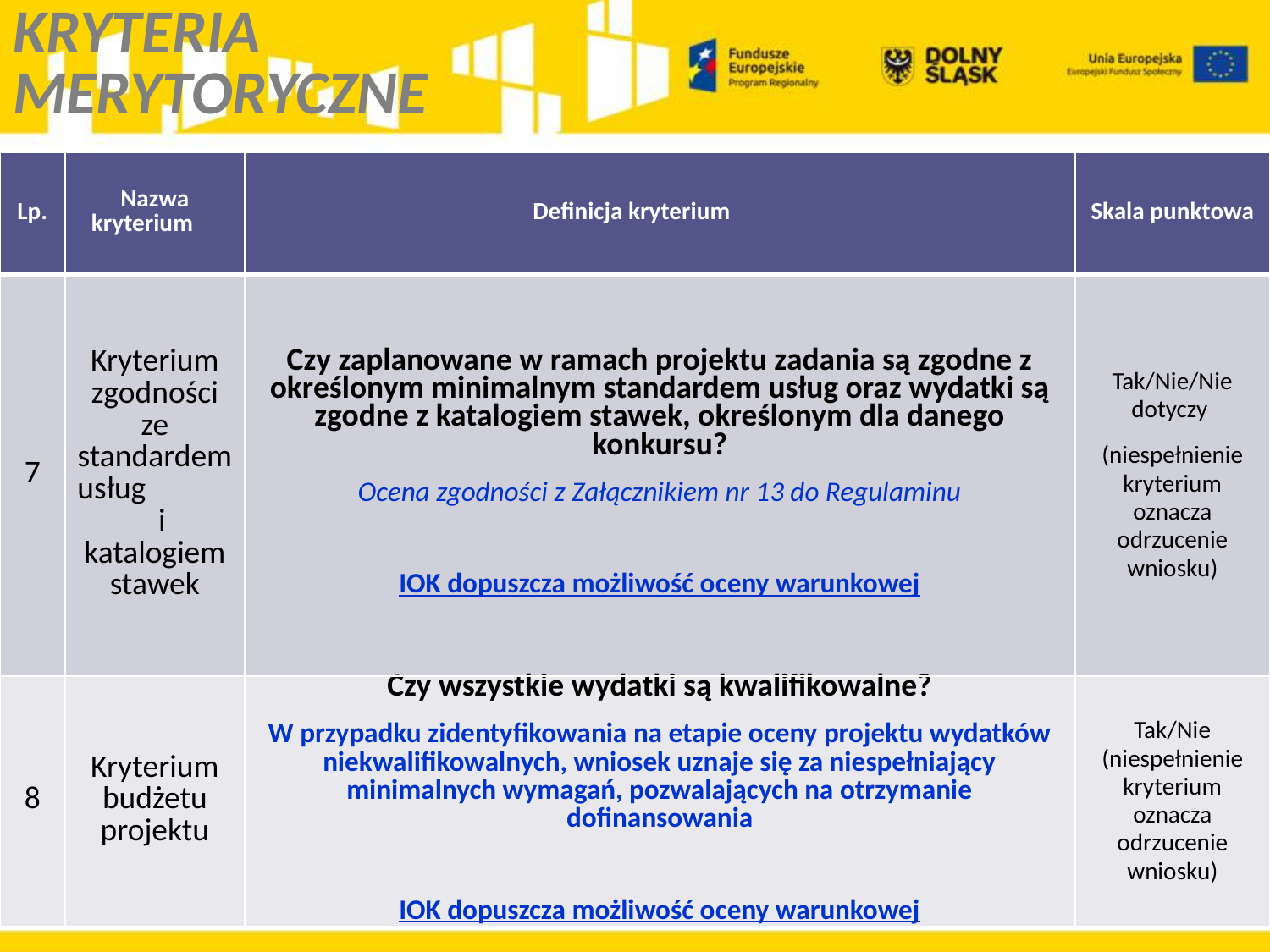

KRYTERIA
MERYTORYCZNE

| Lp. | Nazwa kryterium | Definicja kryterium | Skala punktowa |
| --- | --- | --- | --- |
| 7 | Kryterium zgodności ze standardem usług i katalogiem stawek | Czy zaplanowane w ramach projektu zadania są zgodne z określonym minimalnym standardem usług oraz wydatki są zgodne z katalogiem stawek, określonym dla danego konkursu? Ocena zgodności z Załącznikiem nr 13 do Regulaminu IOK dopuszcza możliwość oceny warunkowej | Tak/Nie/Nie dotyczy (niespełnienie kryterium oznacza odrzucenie wniosku) |
| 8 | Kryterium budżetu projektu | Czy wszystkie wydatki są kwalifikowalne? W przypadku zidentyfikowania na etapie oceny projektu wydatków niekwalifikowalnych, wniosek uznaje się za niespełniający minimalnych wymagań, pozwalających na otrzymanie dofinansowania IOK dopuszcza możliwość oceny warunkowej | Tak/Nie (niespełnienie kryterium oznacza odrzucenie wniosku) |
#